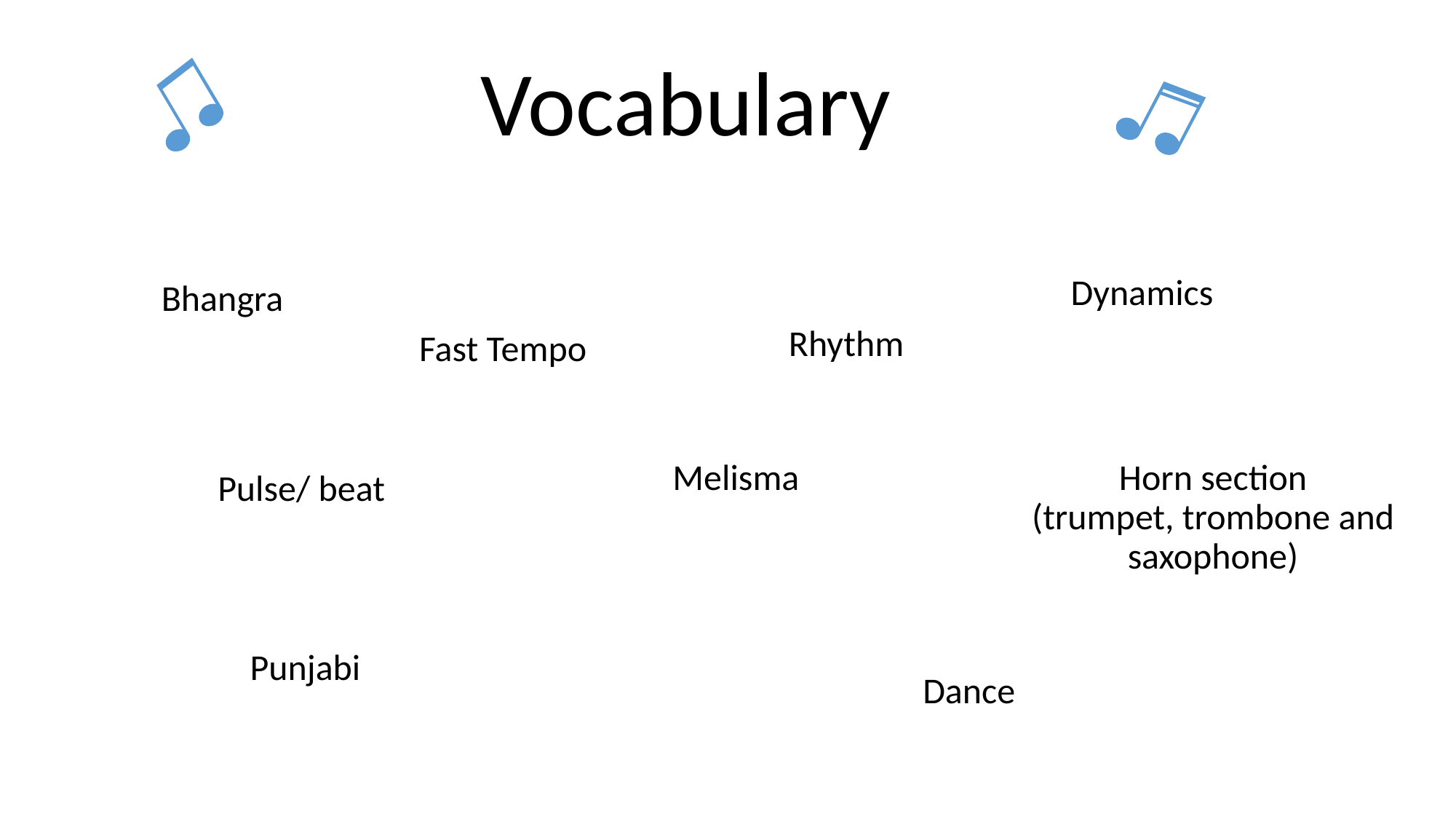

Vocabulary

Dynamics
Bhangra
Rhythm
Fast Tempo
Melisma
Horn section
(trumpet, trombone and saxophone)
Pulse/ beat
Punjabi
Dance